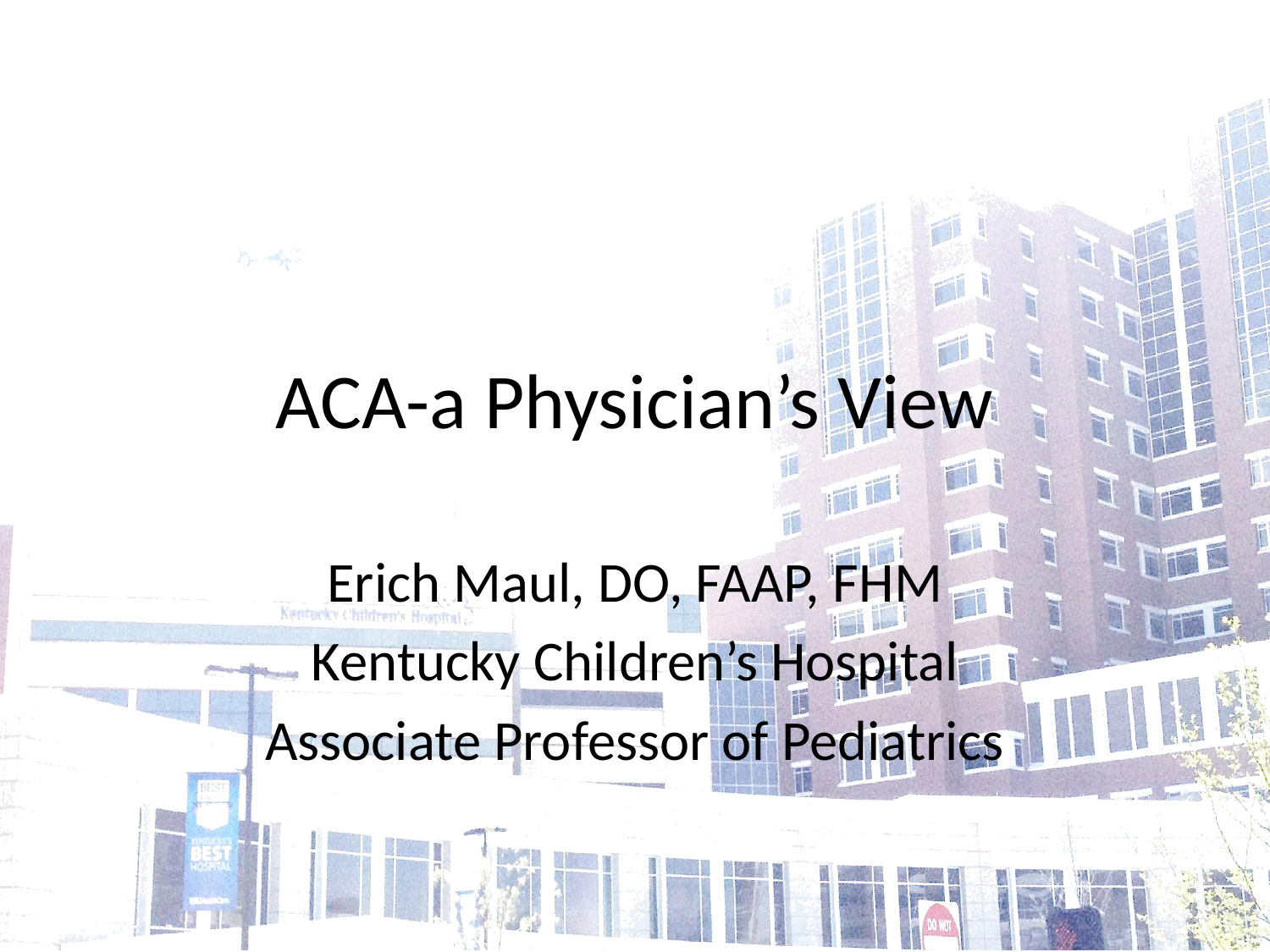

# ACA-a Physician’s View
Erich Maul, DO, FAAP, FHM
Kentucky Children’s Hospital
Associate Professor of Pediatrics